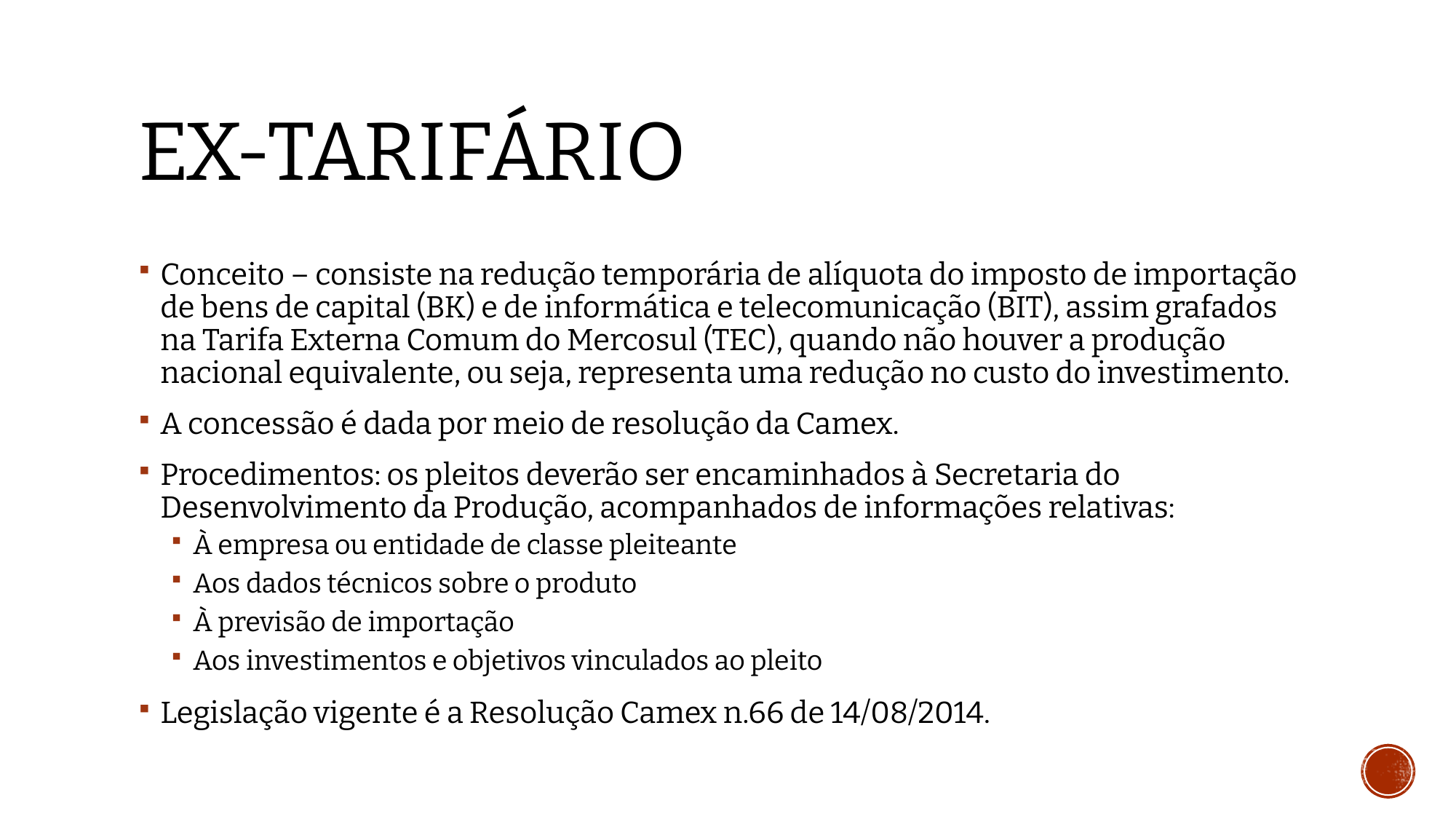

# ex-tarifário
Conceito – consiste na redução temporária de alíquota do imposto de importação de bens de capital (BK) e de informática e telecomunicação (BIT), assim grafados na Tarifa Externa Comum do Mercosul (TEC), quando não houver a produção nacional equivalente, ou seja, representa uma redução no custo do investimento.
A concessão é dada por meio de resolução da Camex.
Procedimentos: os pleitos deverão ser encaminhados à Secretaria do Desenvolvimento da Produção, acompanhados de informações relativas:
À empresa ou entidade de classe pleiteante
Aos dados técnicos sobre o produto
À previsão de importação
Aos investimentos e objetivos vinculados ao pleito
Legislação vigente é a Resolução Camex n.66 de 14/08/2014.